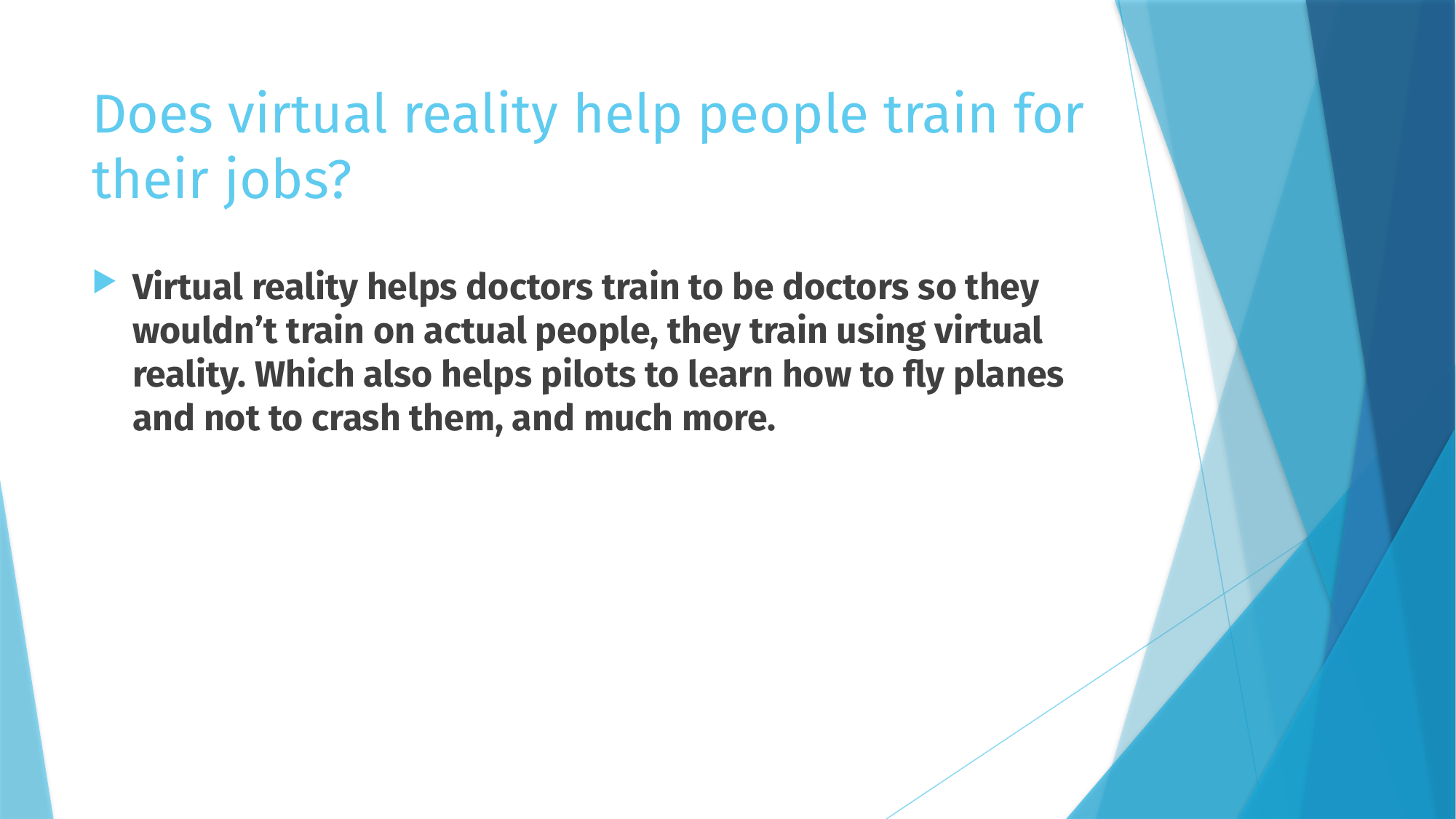

# Does virtual reality help people train for their jobs?
Virtual reality helps doctors train to be doctors so they wouldn’t train on actual people, they train using virtual reality. Which also helps pilots to learn how to fly planes and not to crash them, and much more.